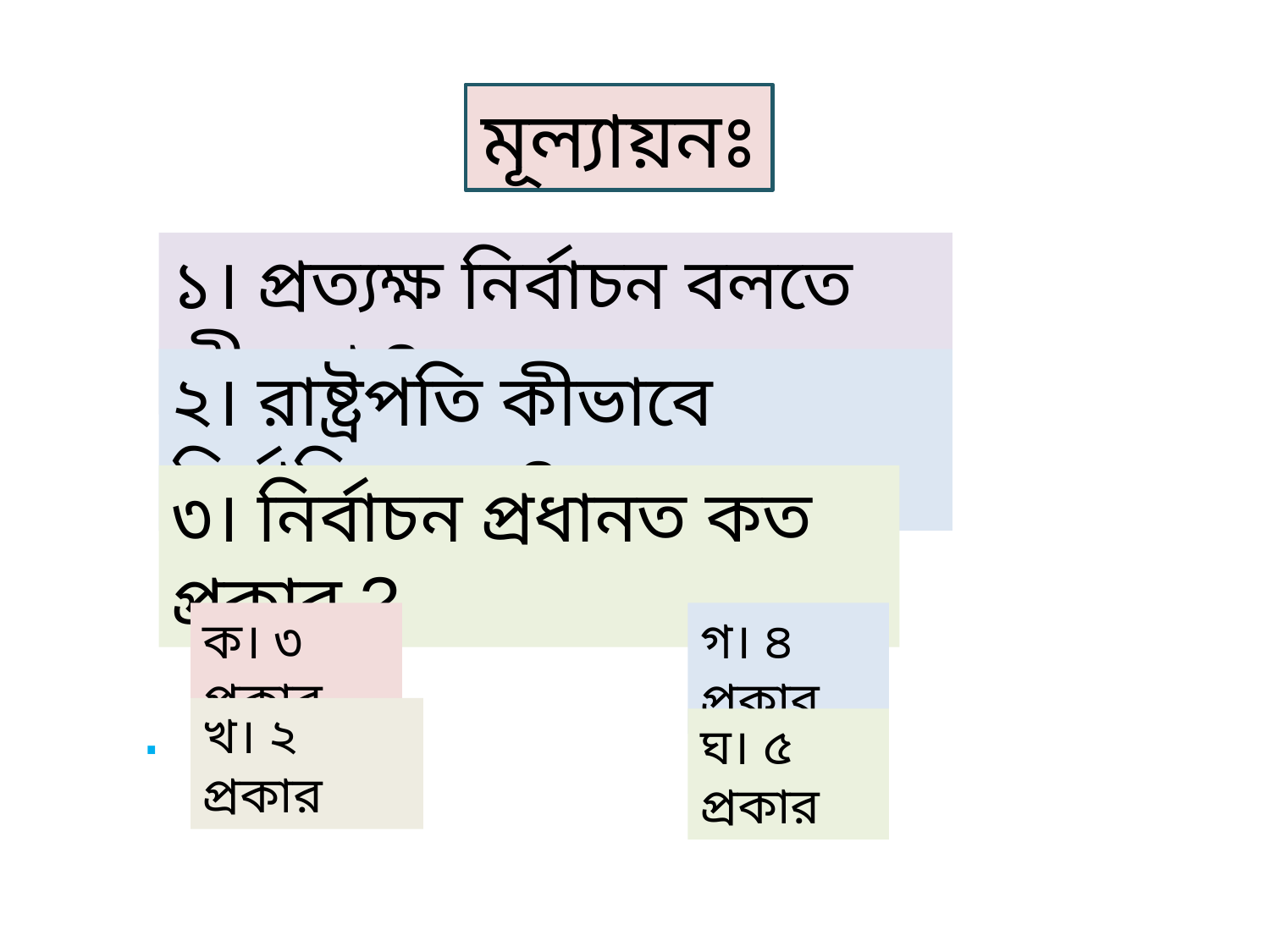

মূল্যায়নঃ
১। প্রত্যক্ষ নির্বাচন বলতে কী বুঝ ?
২। রাষ্ট্রপতি কীভাবে নির্বাচিত হন ?
৩। নির্বাচন প্রধানত কত প্রকার ?
ক। ৩ প্রকার
গ। ৪ প্রকার
     ∙
খ। ২ প্রকার
ঘ। ৫ প্রকার